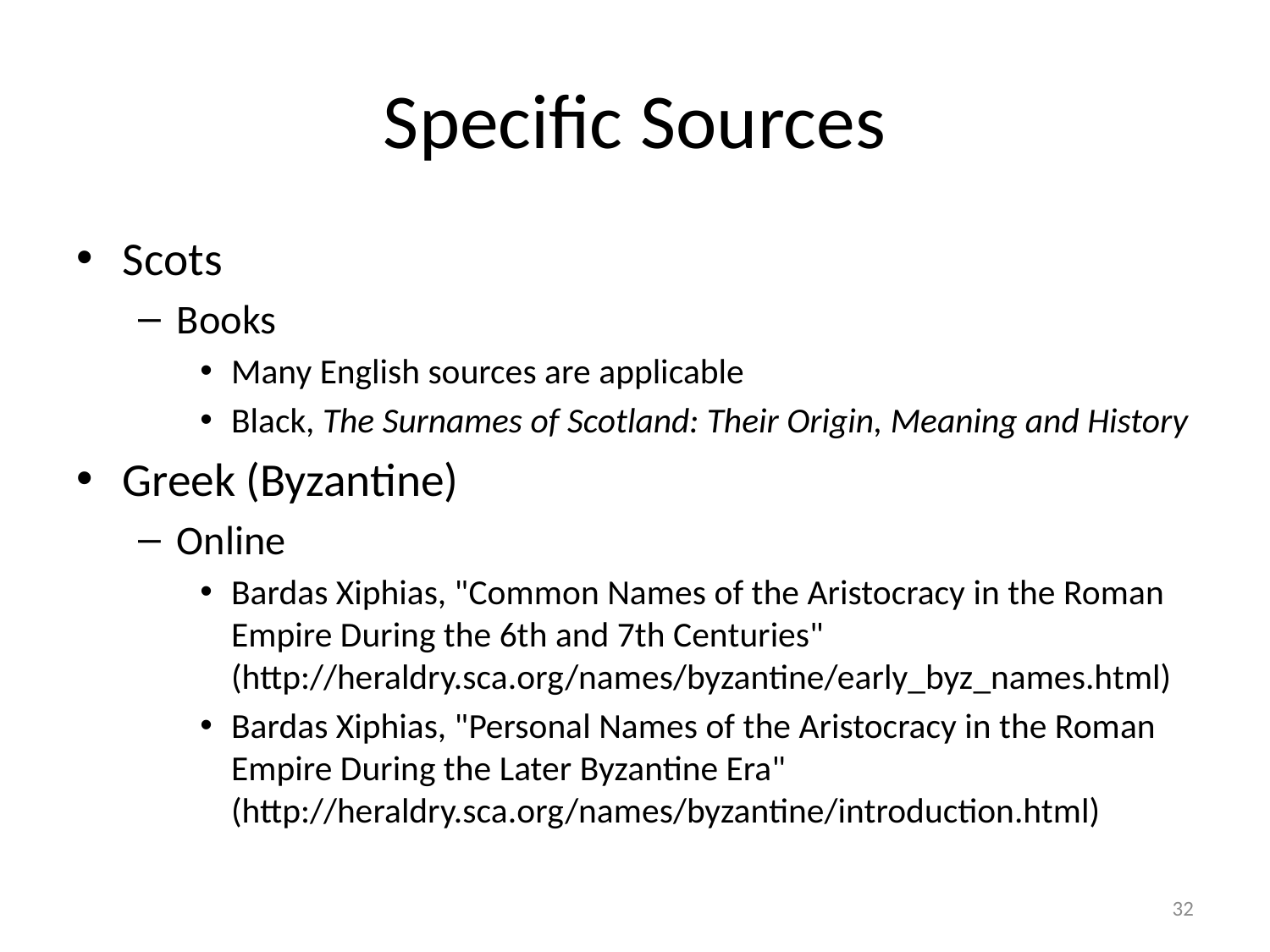

# Specific Sources
Scots
Books
Many English sources are applicable
Black, The Surnames of Scotland: Their Origin, Meaning and History
Greek (Byzantine)
Online
Bardas Xiphias, "Common Names of the Aristocracy in the Roman Empire During the 6th and 7th Centuries" (http://heraldry.sca.org/names/byzantine/early_byz_names.html)
Bardas Xiphias, "Personal Names of the Aristocracy in the Roman Empire During the Later Byzantine Era" (http://heraldry.sca.org/names/byzantine/introduction.html)
32